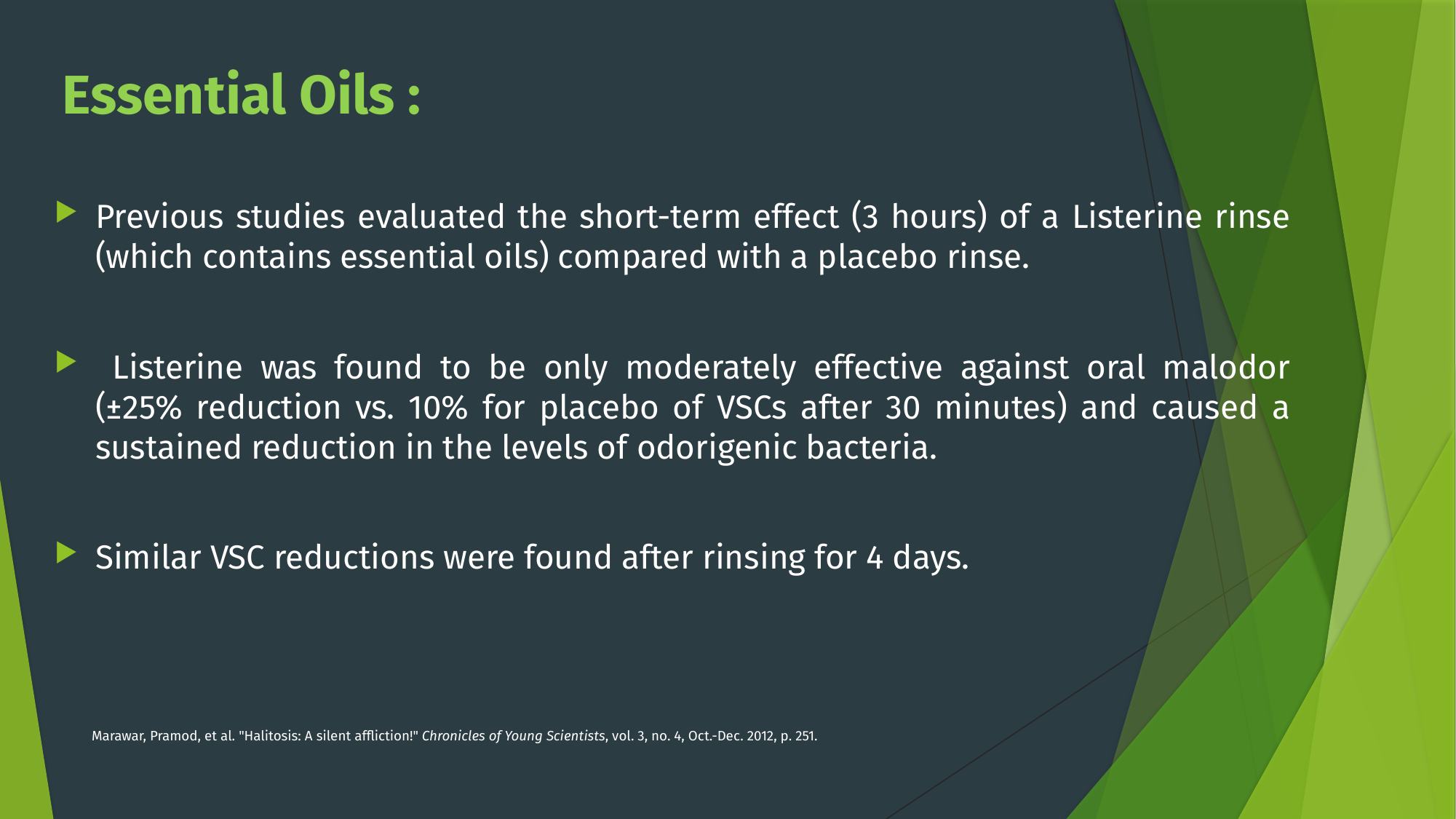

Essential Oils :

Previous studies evaluated the short-term effect (3 hours) of a Listerine rinse (which contains essential oils) compared with a placebo rinse.

 Listerine was found to be only moderately effective against oral malodor (±25% reduction vs. 10% for placebo of VSCs after 30 minutes) and caused a sustained reduction in the levels of odorigenic bacteria.

Similar VSC reductions were found after rinsing for 4 days.

Marawar, Pramod, et al. "Halitosis: A silent affliction!" Chronicles of Young Scientists, vol. 3, no. 4, Oct.-Dec. 2012, p. 251.